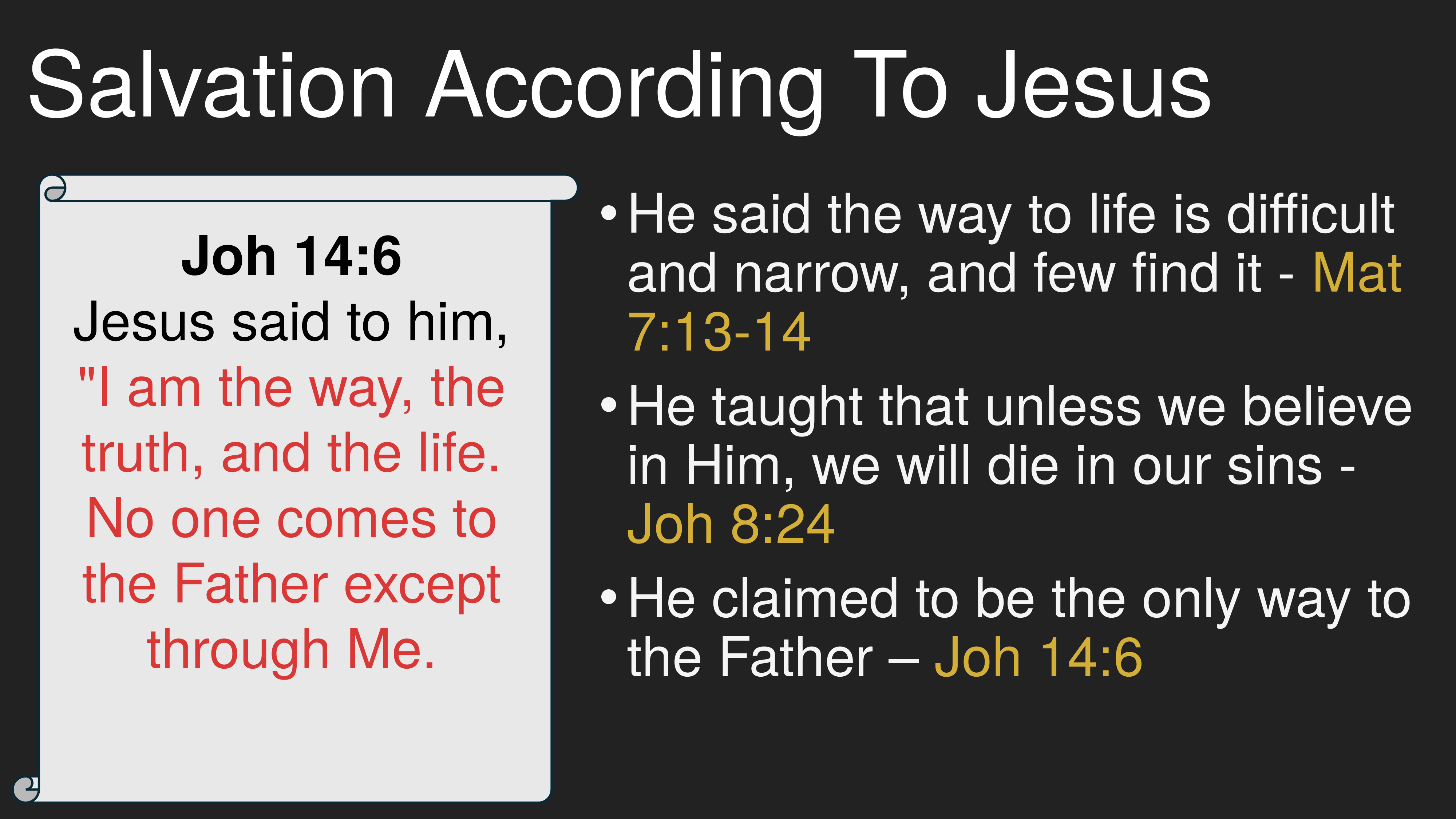

# Salvation According To Jesus
He said the way to life is difficult and narrow, and few find it - Mat 7:13-14
He taught that unless we believe in Him, we will die in our sins - Joh 8:24
He claimed to be the only way to the Father – Joh 14:6
Joh 14:6
Jesus said to him, "I am the way, the truth, and the life. No one comes to the Father except through Me.